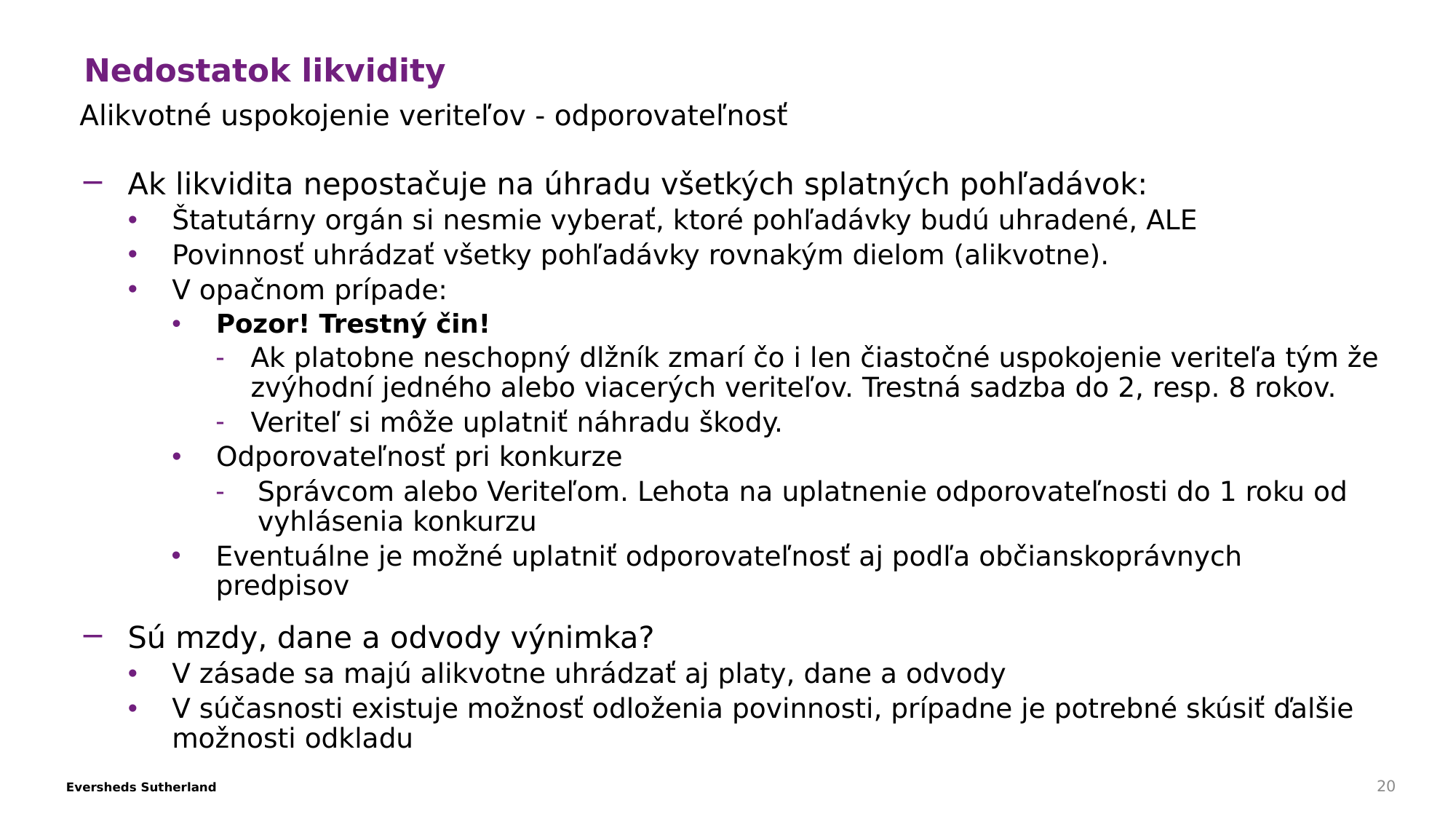

# Nedostatok likvidity
Alikvotné uspokojenie veriteľov - odporovateľnosť
Ak likvidita nepostačuje na úhradu všetkých splatných pohľadávok:
Štatutárny orgán si nesmie vyberať, ktoré pohľadávky budú uhradené, ALE
Povinnosť uhrádzať všetky pohľadávky rovnakým dielom (alikvotne).
V opačnom prípade:
Pozor! Trestný čin!
Ak platobne neschopný dlžník zmarí čo i len čiastočné uspokojenie veriteľa tým že zvýhodní jedného alebo viacerých veriteľov. Trestná sadzba do 2, resp. 8 rokov.
Veriteľ si môže uplatniť náhradu škody.
Odporovateľnosť pri konkurze
Správcom alebo Veriteľom. Lehota na uplatnenie odporovateľnosti do 1 roku od vyhlásenia konkurzu
Eventuálne je možné uplatniť odporovateľnosť aj podľa občianskoprávnych predpisov
Sú mzdy, dane a odvody výnimka?
V zásade sa majú alikvotne uhrádzať aj platy, dane a odvody
V súčasnosti existuje možnosť odloženia povinnosti, prípadne je potrebné skúsiť ďalšie možnosti odkladu
20